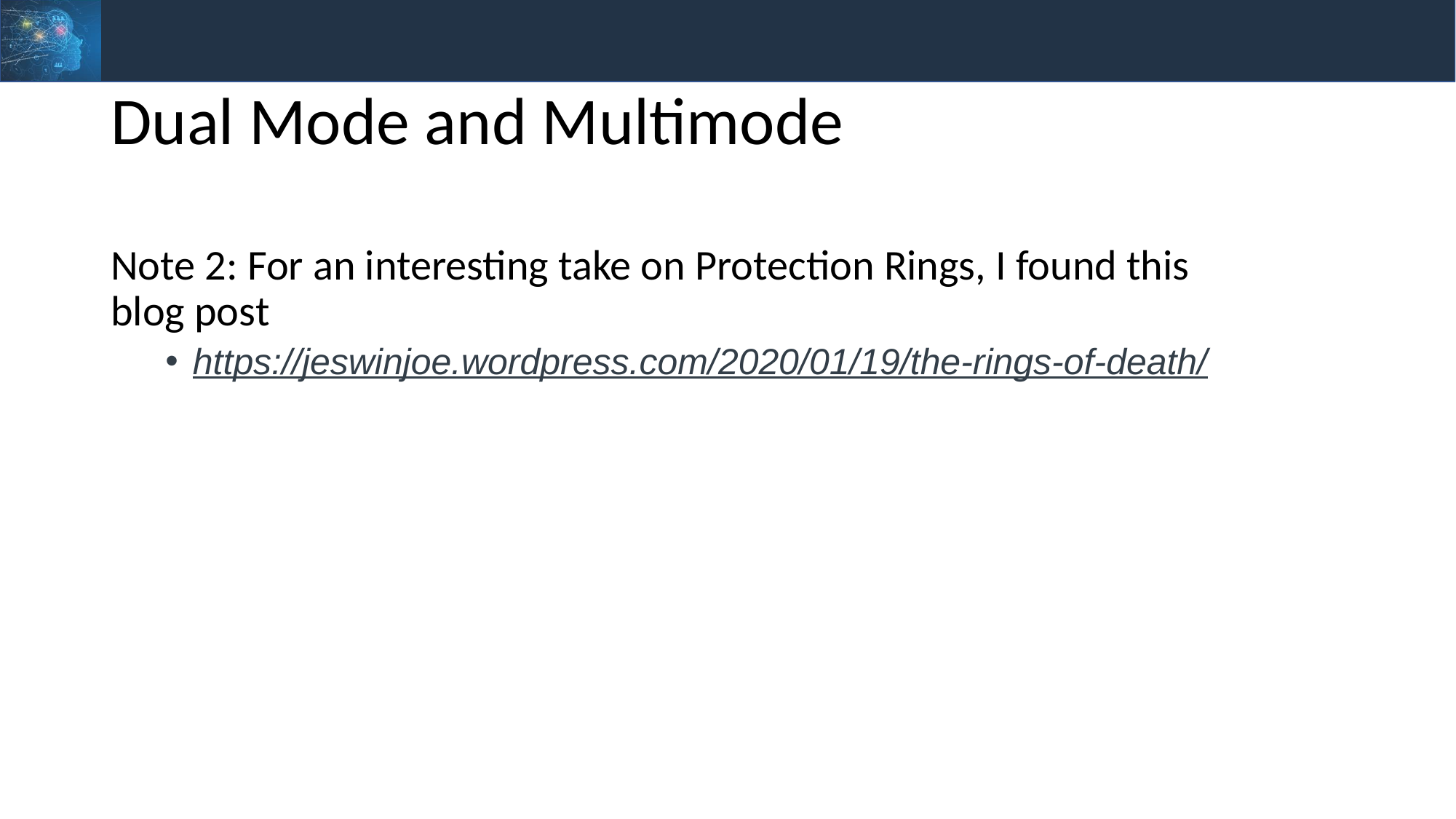

# Dual Mode and Multimode
Note 2: For an interesting take on Protection Rings, I found this blog post
https://jeswinjoe.wordpress.com/2020/01/19/the-rings-of-death/